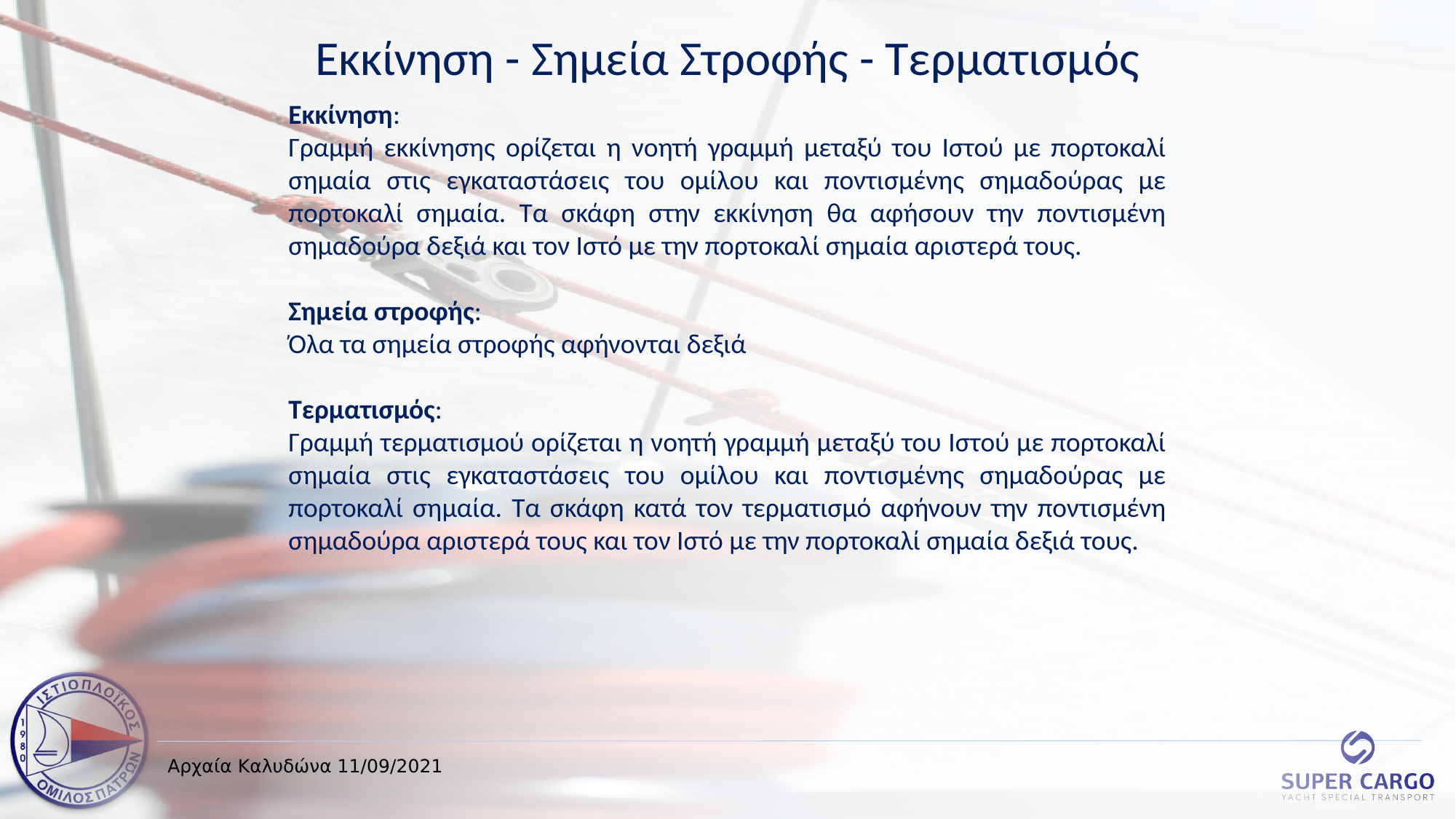

Εκκίνηση - Σημεία Στροφής - Τερματισμός
Εκκίνηση:
Γραμμή εκκίνησης ορίζεται η νοητή γραμμή μεταξύ του Ιστού με πορτοκαλί σημαία στις εγκαταστάσεις του ομίλου και ποντισμένης σημαδούρας με πορτοκαλί σημαία. Τα σκάφη στην εκκίνηση θα αφήσουν την ποντισμένη σημαδούρα δεξιά και τον Ιστό με την πορτοκαλί σημαία αριστερά τους.

Σημεία στροφής:
Όλα τα σημεία στροφής αφήνονται δεξιά

Τερματισμός:
Γραμμή τερματισμού ορίζεται η νοητή γραμμή μεταξύ του Ιστού με πορτοκαλί σημαία στις εγκαταστάσεις του ομίλου και ποντισμένης σημαδούρας με πορτοκαλί σημαία. Τα σκάφη κατά τον τερματισμό αφήνουν την ποντισμένη σημαδούρα αριστερά τους και τον Ιστό με την πορτοκαλί σημαία δεξιά τους.